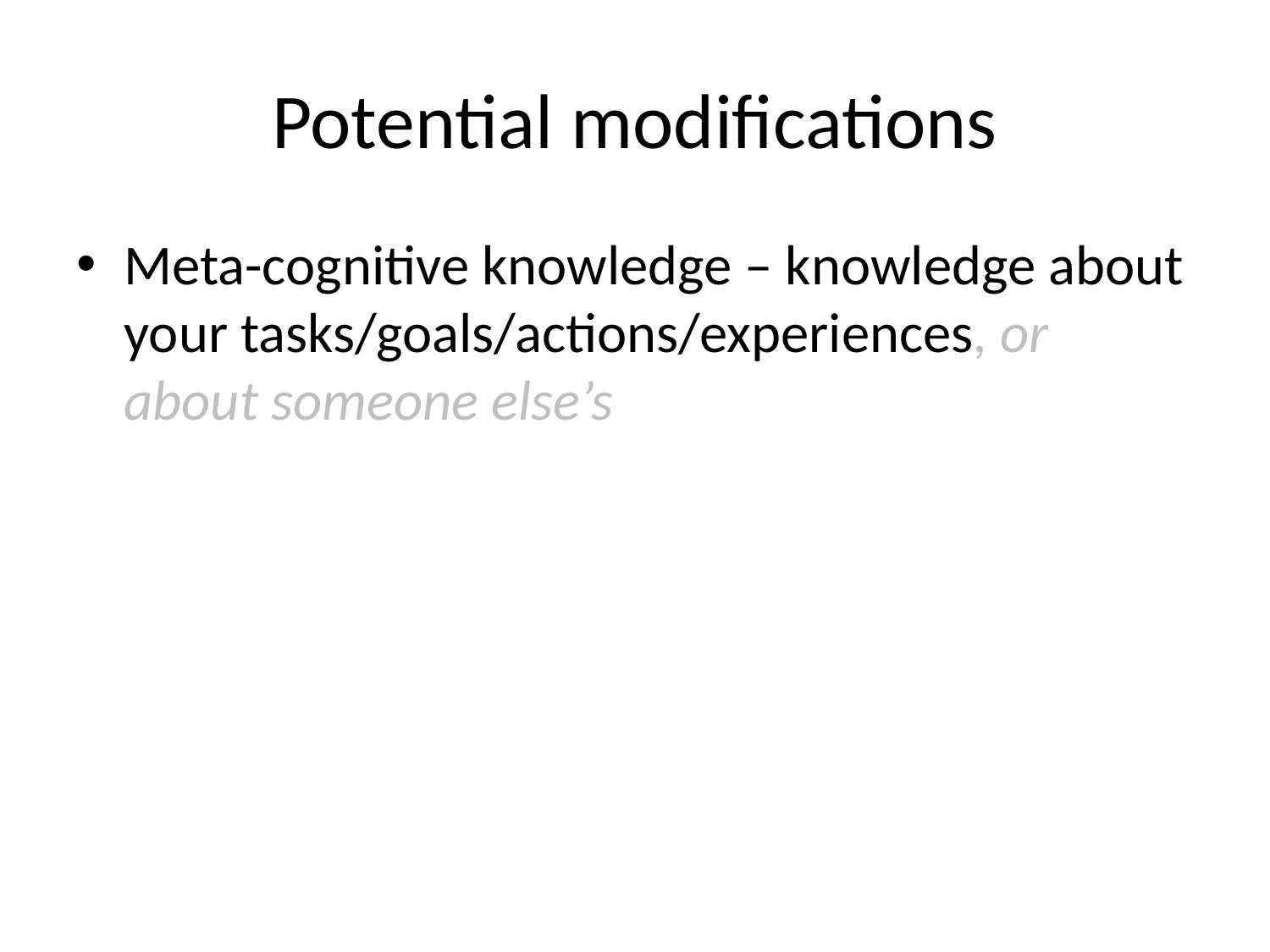

# Potential modifications
Meta-cognitive knowledge – knowledge about your tasks/goals/actions/experiences, or about someone else’s